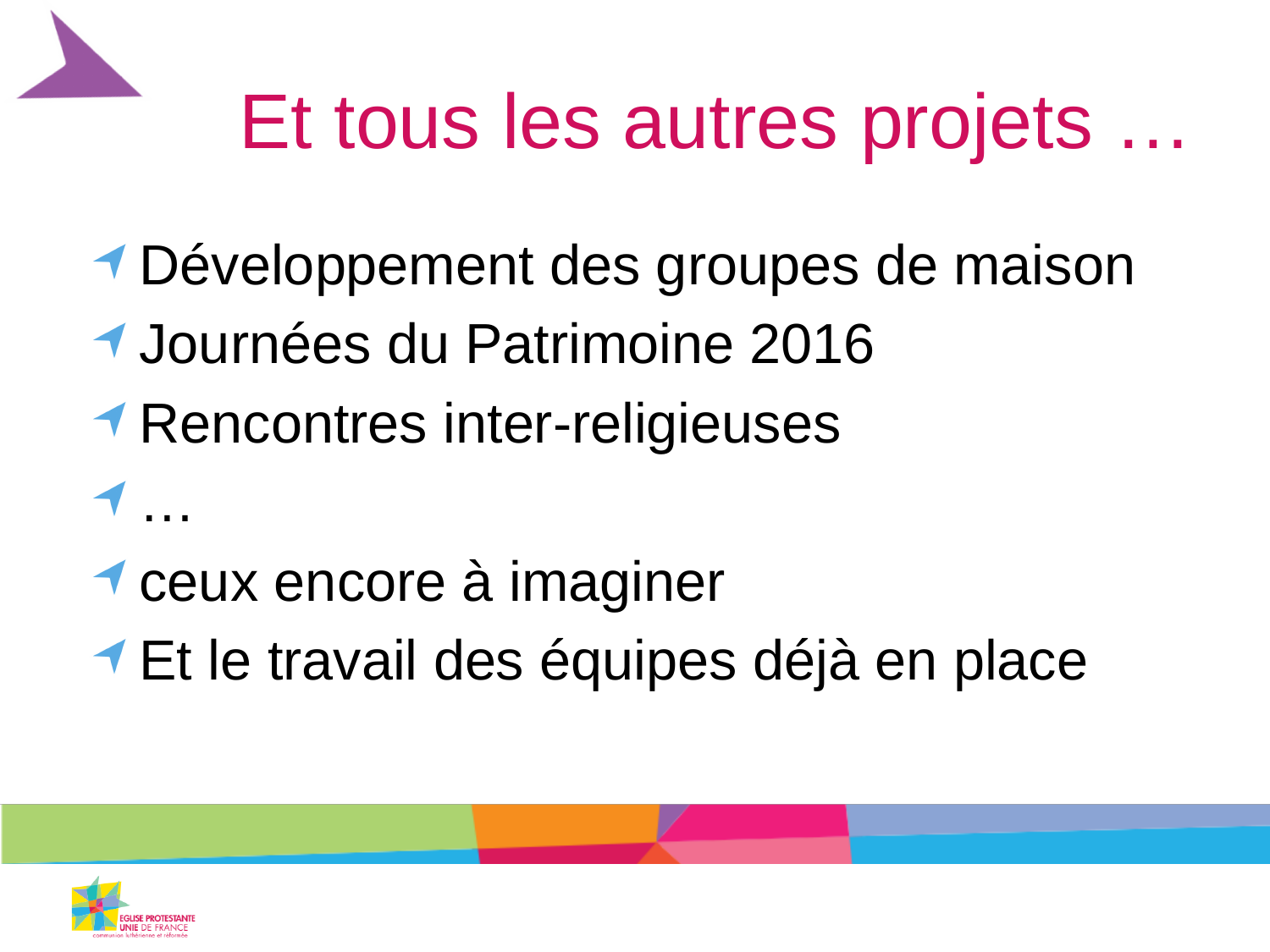

# Et tous les autres projets …
Développement des groupes de maison
Journées du Patrimoine 2016
Rencontres inter-religieuses
…
ceux encore à imaginer
Et le travail des équipes déjà en place